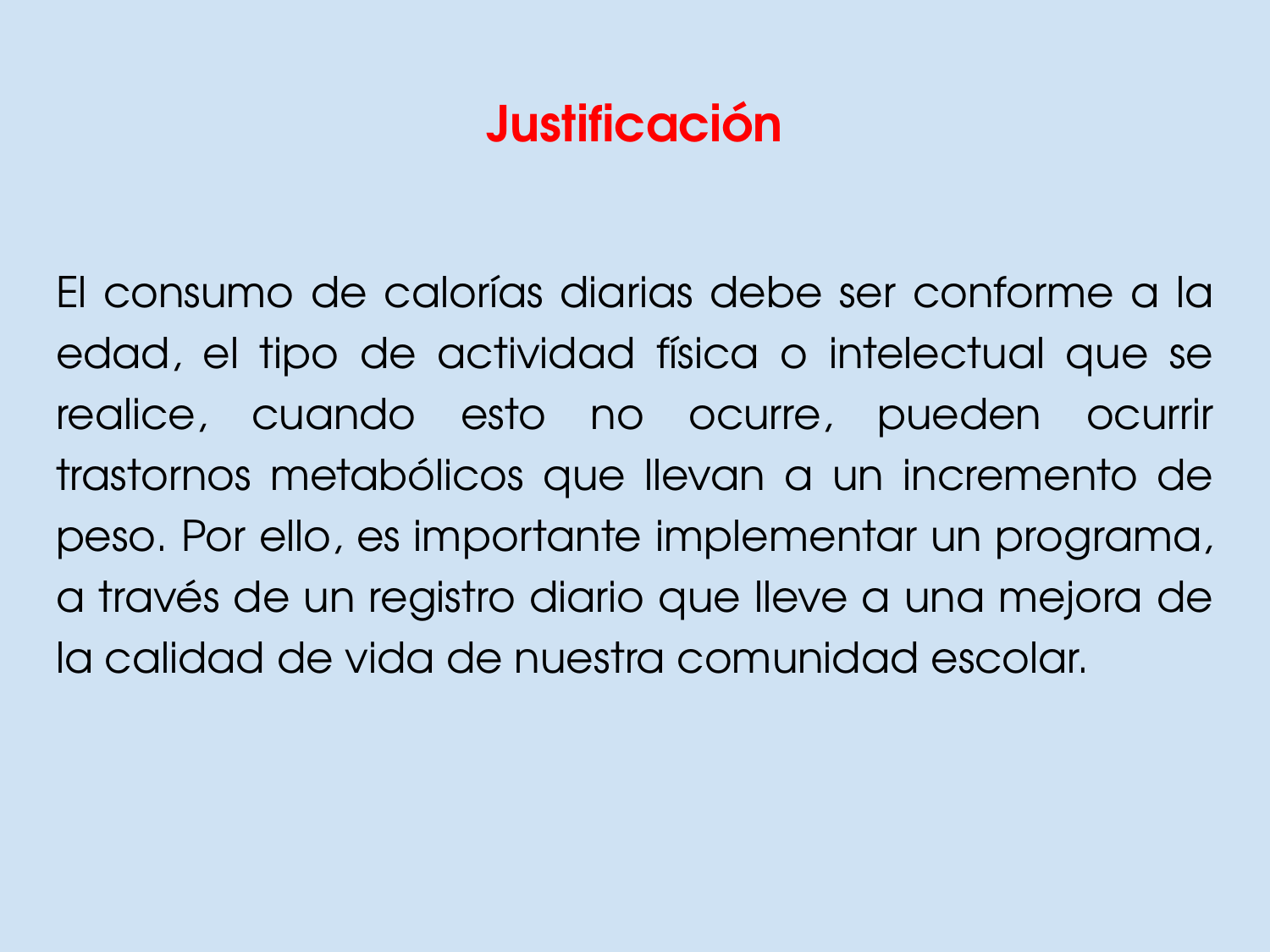

# Justificación
El consumo de calorías diarias debe ser conforme a la edad, el tipo de actividad física o intelectual que se realice, cuando esto no ocurre, pueden ocurrir trastornos metabólicos que llevan a un incremento de peso. Por ello, es importante implementar un programa, a través de un registro diario que lleve a una mejora de la calidad de vida de nuestra comunidad escolar.